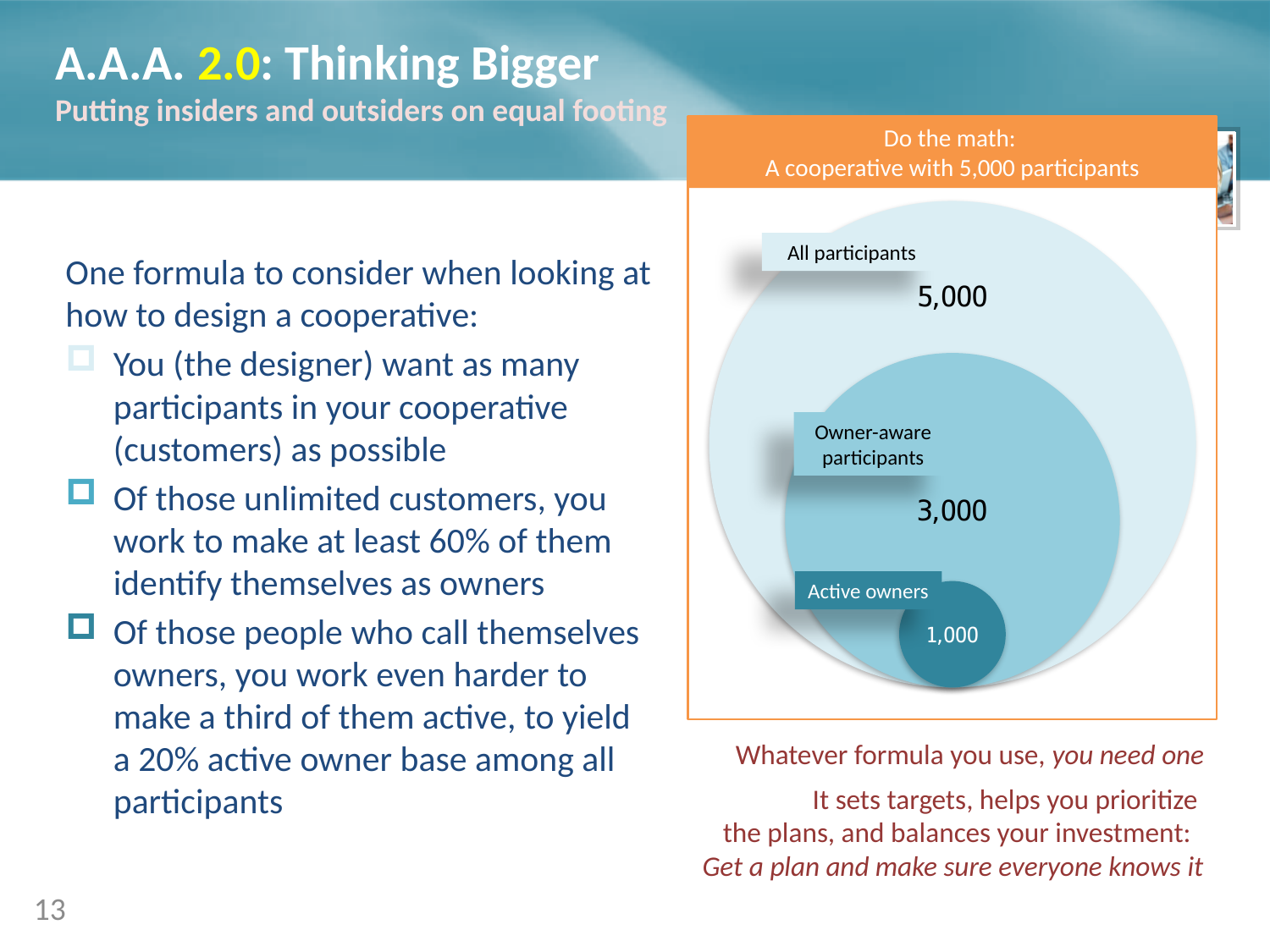

# A.A.A. 2.0: Thinking Bigger Putting insiders and outsiders on equal footing

Do the math:
A cooperative with 5,000 participants
5,000

3,000
1,000
All participants
One formula to consider when looking at how to design a cooperative:
You (the designer) want as many participants in your cooperative (customers) as possible
Of those unlimited customers, you work to make at least 60% of them identify themselves as owners
Of those people who call themselves owners, you work even harder to make a third of them active, to yield a 20% active owner base among all participants

Owner-aware participants
Active owners
Whatever formula you use, you need one
It sets targets, helps you prioritize
the plans, and balances your investment:
Get a plan and make sure everyone knows it
13